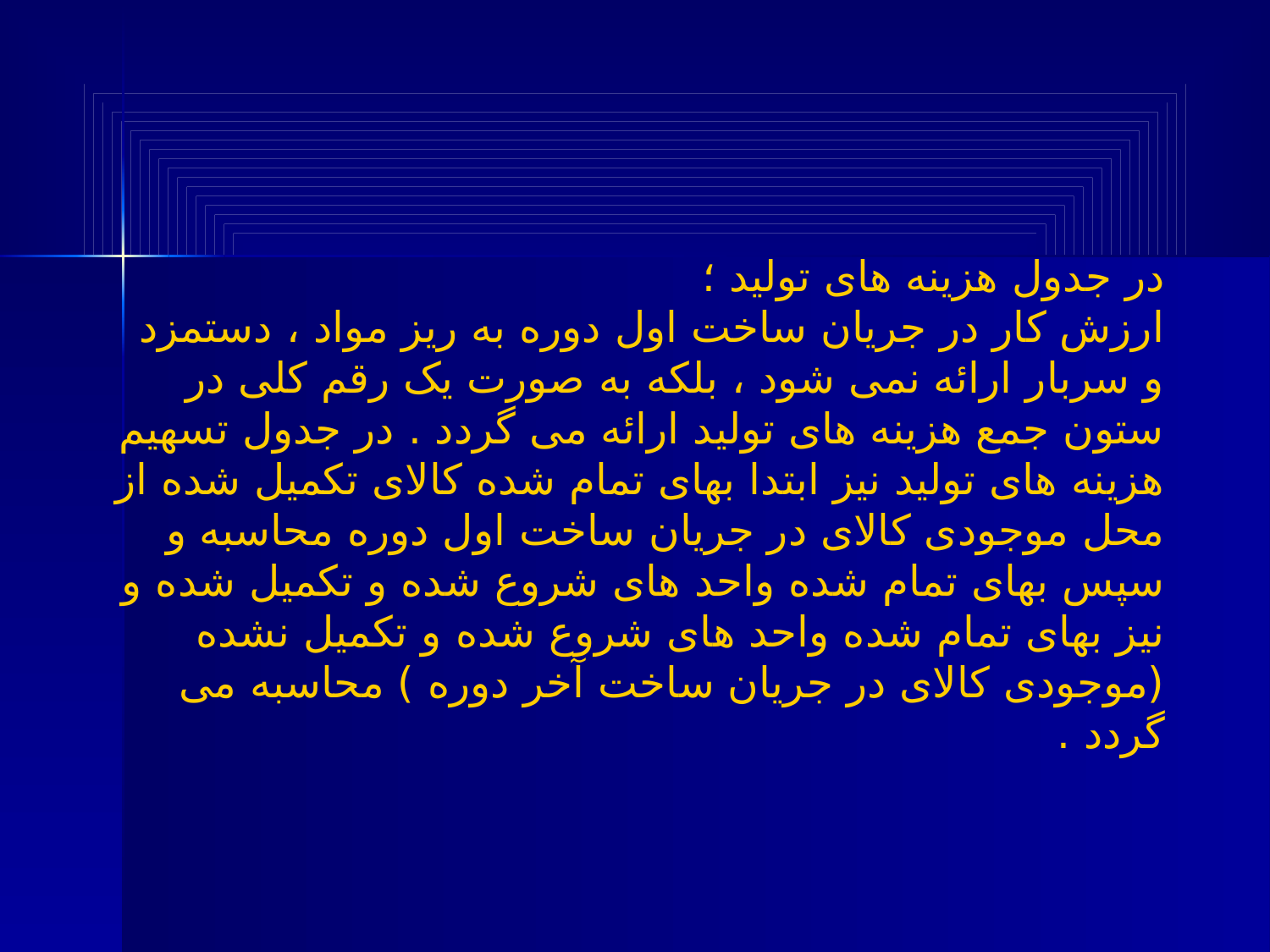

در جدول هزینه های تولید ؛
ارزش کار در جریان ساخت اول دوره به ریز مواد ، دستمزد و سربار ارائه نمی شود ، بلکه به صورت یک رقم کلی در ستون جمع هزینه های تولید ارائه می گردد . در جدول تسهیم هزینه های تولید نیز ابتدا بهای تمام شده کالای تکمیل شده از محل موجودی کالای در جریان ساخت اول دوره محاسبه و سپس بهای تمام شده واحد های شروع شده و تکمیل شده و نیز بهای تمام شده واحد های شروع شده و تکمیل نشده (موجودی کالای در جریان ساخت آخر دوره ) محاسبه می گردد .